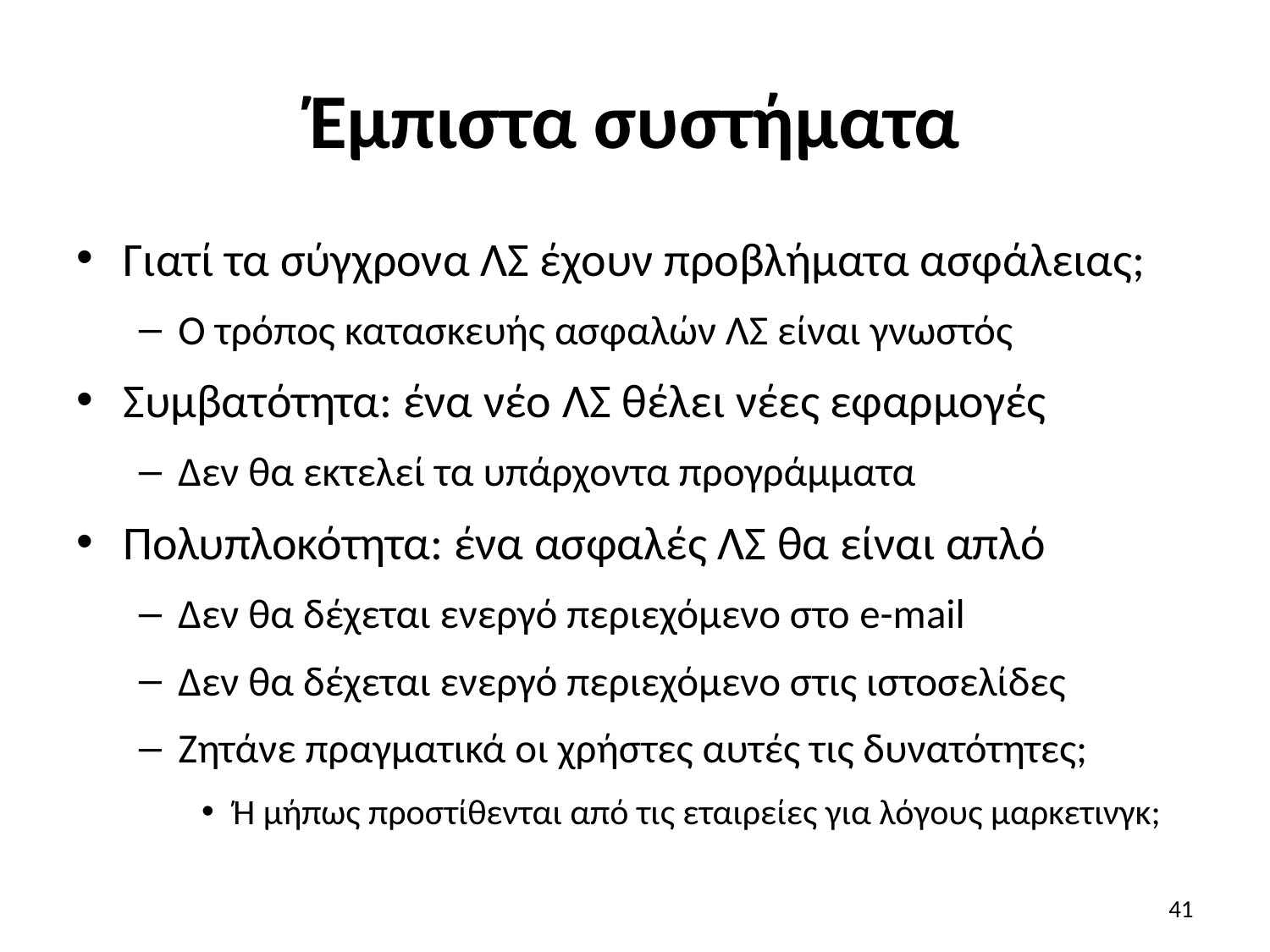

# Έμπιστα συστήματα
Γιατί τα σύγχρονα ΛΣ έχουν προβλήματα ασφάλειας;
Ο τρόπος κατασκευής ασφαλών ΛΣ είναι γνωστός
Συμβατότητα: ένα νέο ΛΣ θέλει νέες εφαρμογές
Δεν θα εκτελεί τα υπάρχοντα προγράμματα
Πολυπλοκότητα: ένα ασφαλές ΛΣ θα είναι απλό
Δεν θα δέχεται ενεργό περιεχόμενο στο e-mail
Δεν θα δέχεται ενεργό περιεχόμενο στις ιστοσελίδες
Ζητάνε πραγματικά οι χρήστες αυτές τις δυνατότητες;
Ή μήπως προστίθενται από τις εταιρείες για λόγους μαρκετινγκ;
41